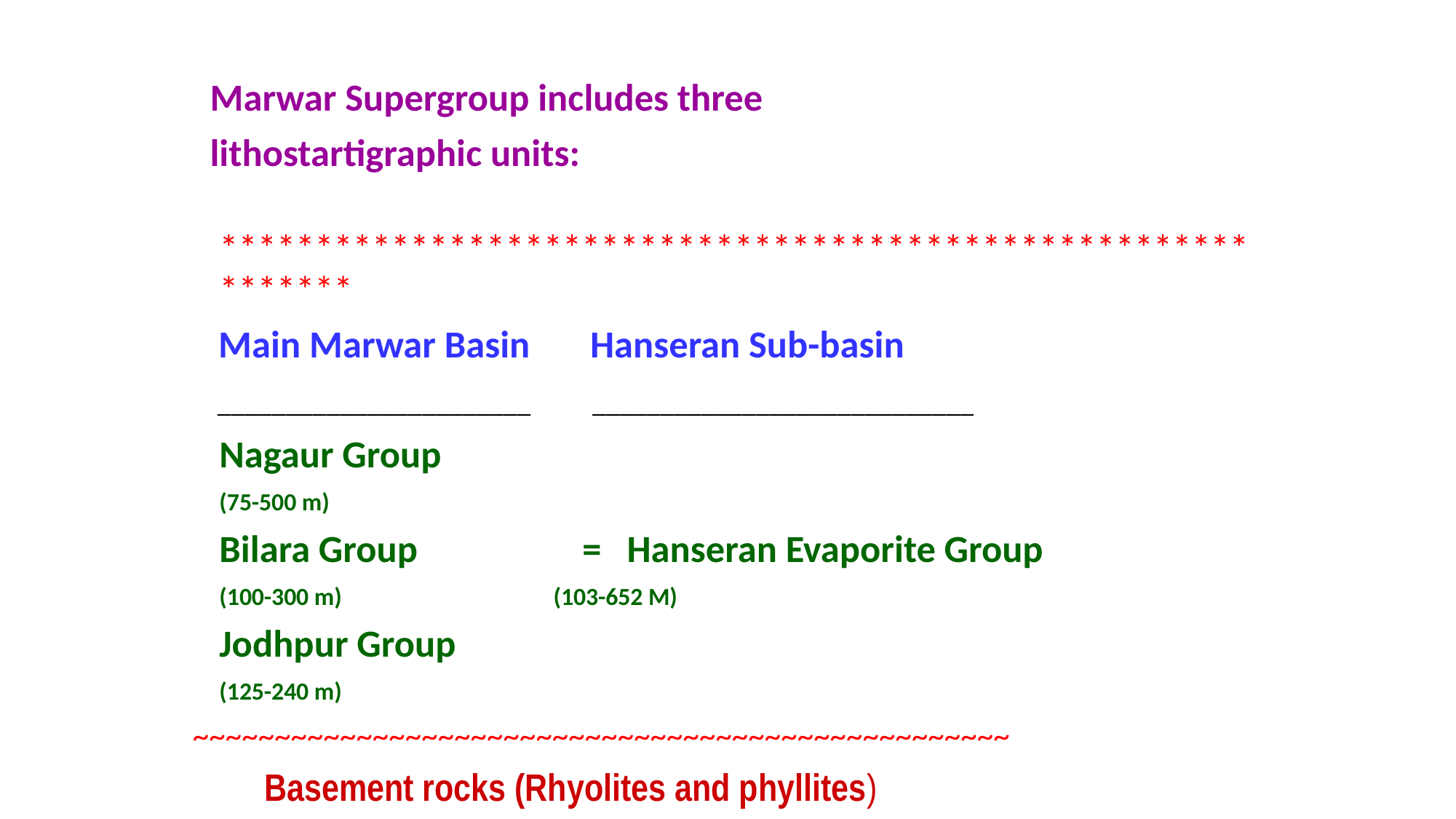

Marwar Supergroup includes three
  lithostartigraphic units:
  *************************************************************
   Main Marwar Basin       Hanseran Sub-basin
    _______________________          ____________________________
	Nagaur Group
	(75-500 m)
	Bilara Group 	        =   Hanseran Evaporite Group
	(100-300 m)		   	       (103-652 M)
	Jodhpur Group
	(125-240 m)
~~~~~~~~~~~~~~~~~~~~~~~~~~~~~~~~~~~~~~~~~~~~~~~~~~
	        Basement rocks (Rhyolites and phyllites)